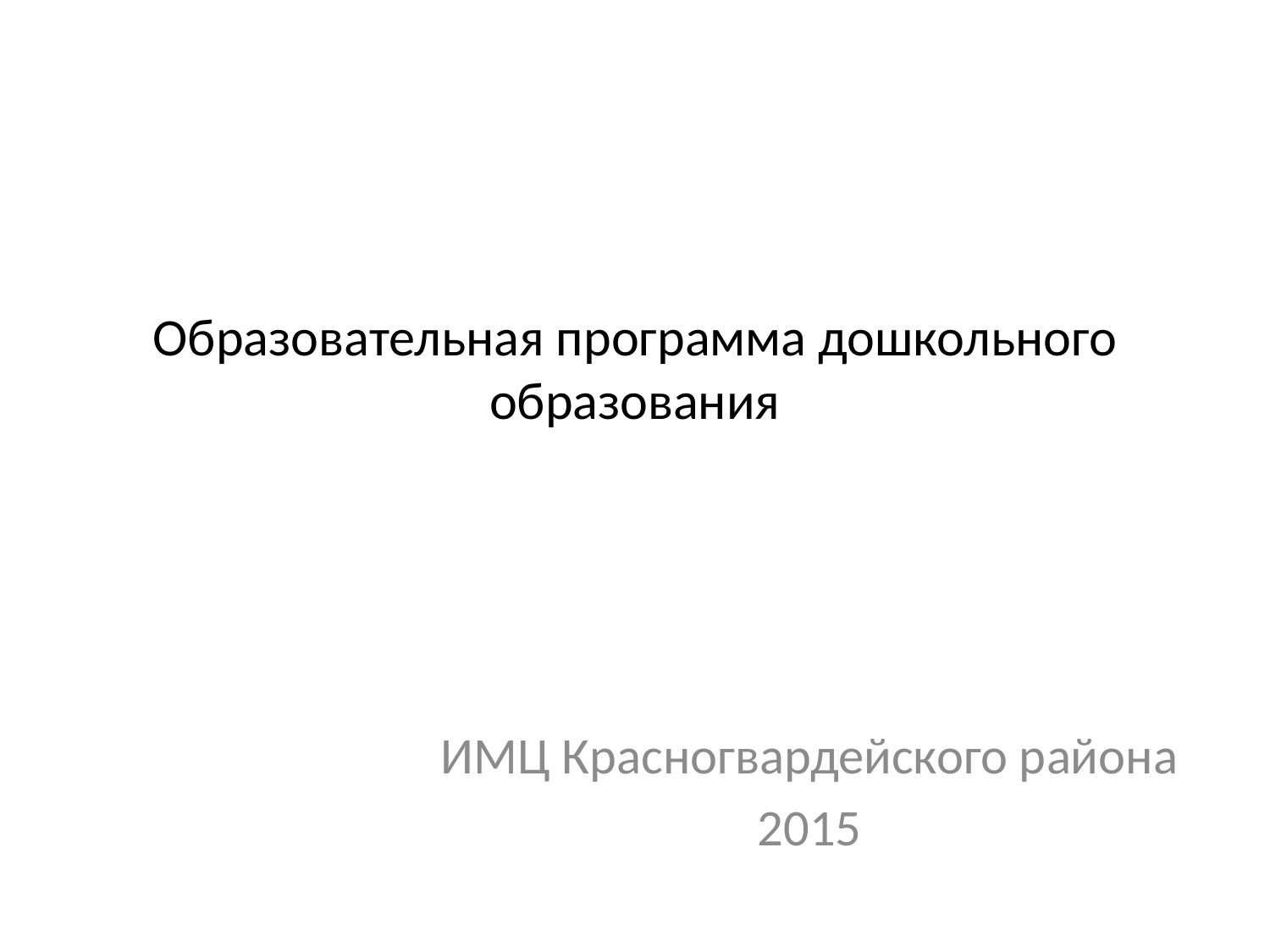

# Образовательная программа дошкольного образования
ИМЦ Красногвардейского района
2015